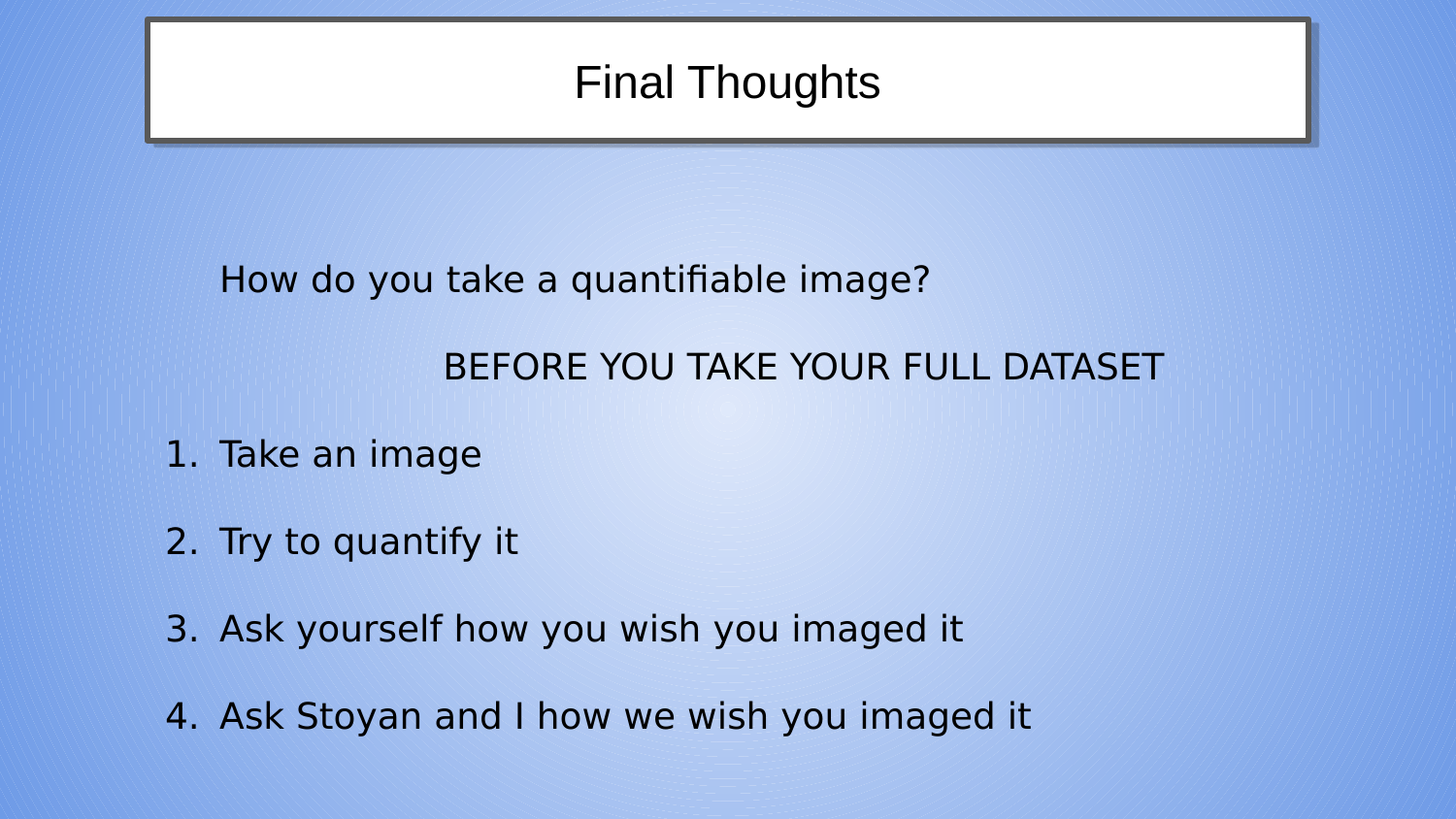

Final Thoughts
How do you take a quantifiable image?
BEFORE YOU TAKE YOUR FULL DATASET
Take an image
Try to quantify it
Ask yourself how you wish you imaged it
Ask Stoyan and I how we wish you imaged it